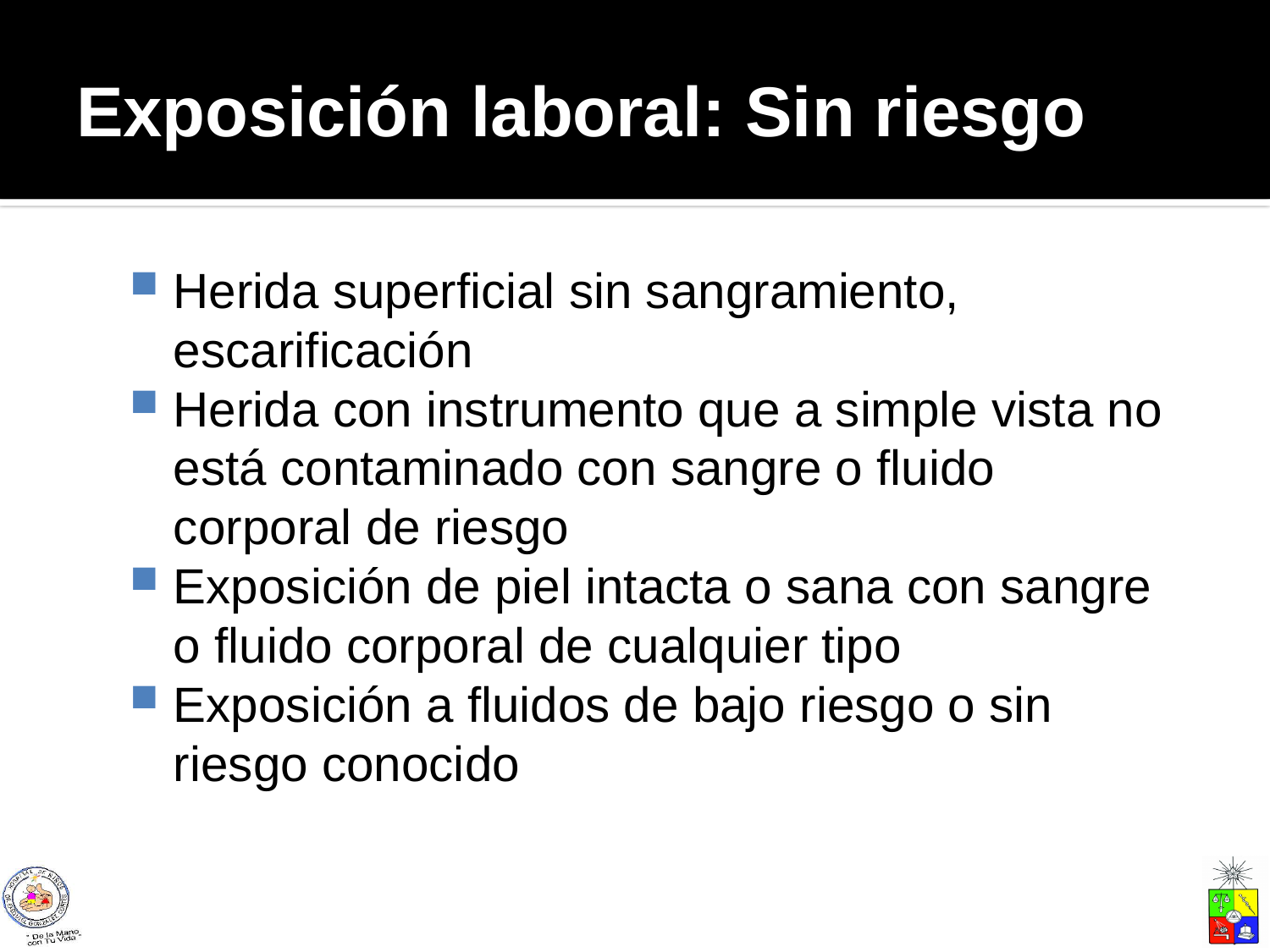

# Exposición laboral: Sin riesgo
Herida superficial sin sangramiento, escarificación
Herida con instrumento que a simple vista no está contaminado con sangre o fluido corporal de riesgo
Exposición de piel intacta o sana con sangre o fluido corporal de cualquier tipo
Exposición a fluidos de bajo riesgo o sin riesgo conocido